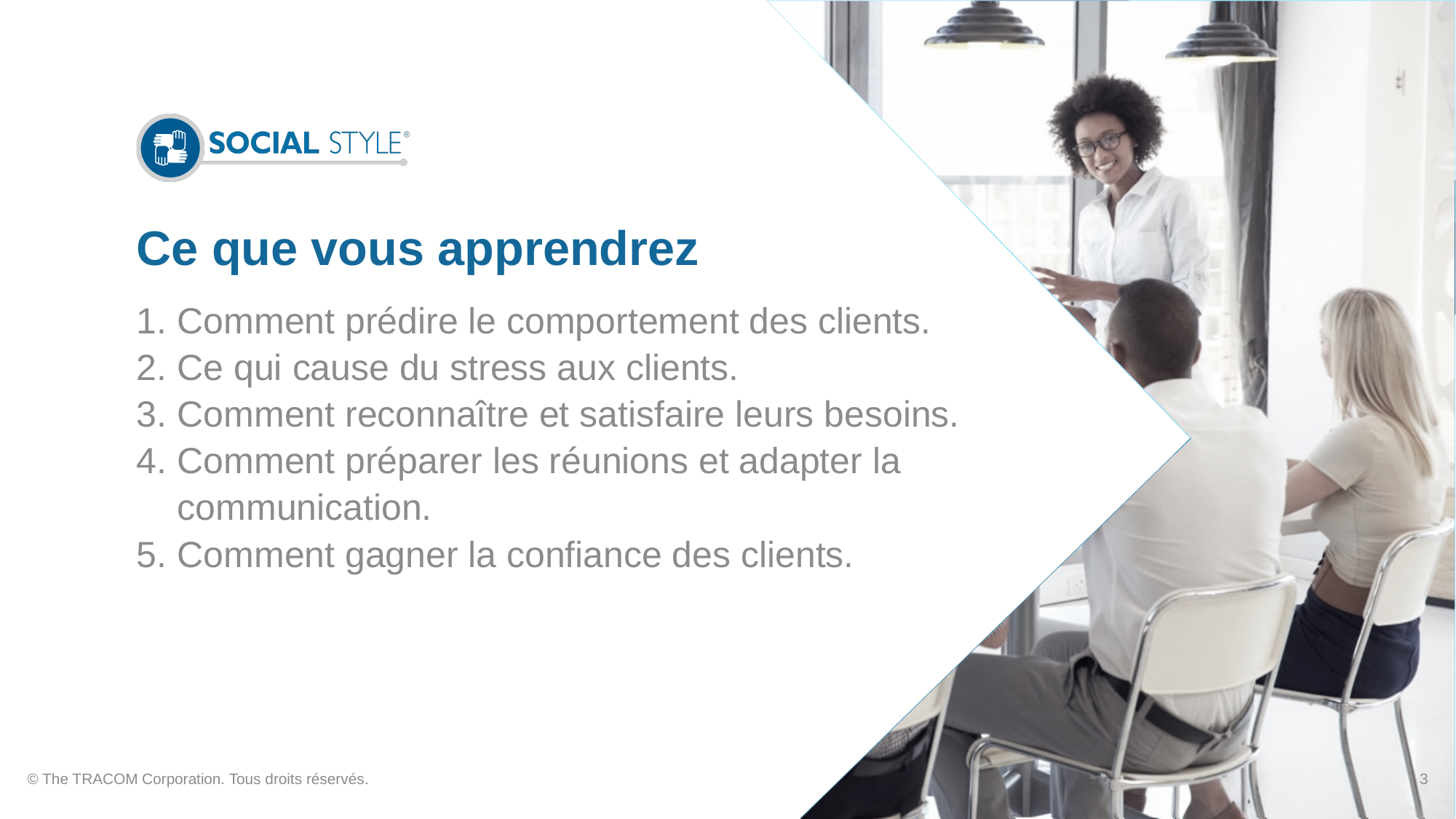

# Ce que vous apprendrez
Comment prédire le comportement des clients.
Ce qui cause du stress aux clients.
Comment reconnaître et satisfaire leurs besoins.
Comment préparer les réunions et adapter la communication.
Comment gagner la confiance des clients.

© The TRACOM Corporation. Tous droits réservés.
3